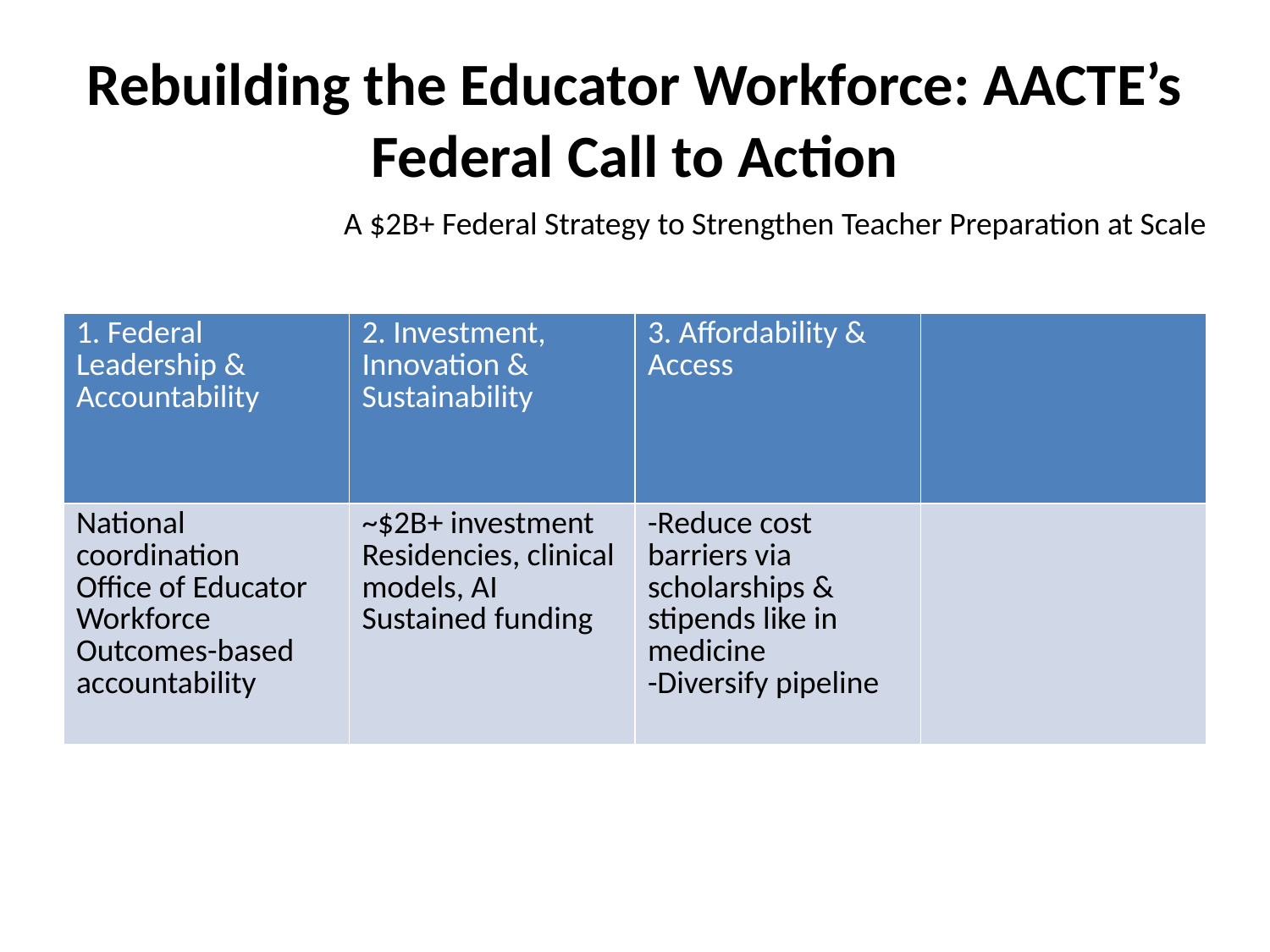

# Rebuilding the Educator Workforce: AACTE’s Federal Call to Action
A $2B+ Federal Strategy to Strengthen Teacher Preparation at Scale
| 1. Federal Leadership & Accountability | 2. Investment, Innovation & Sustainability | 3. Affordability & Access |  |
| --- | --- | --- | --- |
| National coordination Office of Educator Workforce Outcomes-based accountability | ~$2B+ investment Residencies, clinical models, AI Sustained funding | -Reduce cost barriers via scholarships & stipends like in medicine -Diversify pipeline |  |